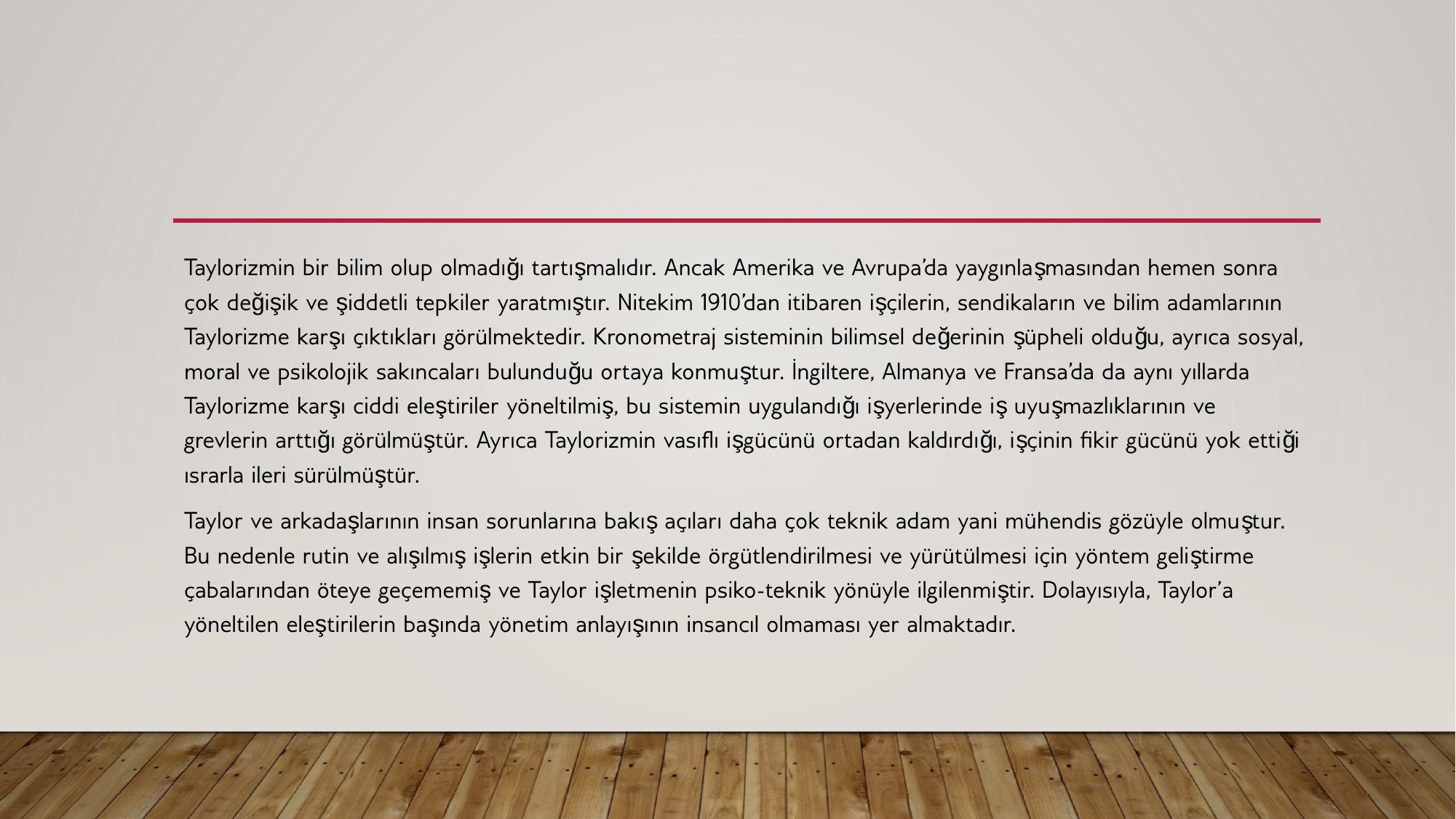

#
Taylorizmin bir bilim olup olmadığı tartışmalıdır. Ancak Amerika ve Avrupa’da yaygınlaşmasından hemen sonra çok değişik ve şiddetli tepkiler yaratmıştır. Nitekim 1910’dan itibaren işçilerin, sendikaların ve bilim adamlarının Taylorizme karşı çıktıkları görülmektedir. Kronometraj sisteminin bilimsel değerinin şüpheli olduğu, ayrıca sosyal, moral ve psikolojik sakıncaları bulunduğu ortaya konmuştur. İngiltere, Almanya ve Fransa’da da aynı yıllarda Taylorizme karşı ciddi eleştiriler yöneltilmiş, bu sistemin uygulandığı işyerlerinde iş uyuşmazlıklarının ve grevlerin arttığı görülmüştür. Ayrıca Taylorizmin vasıflı işgücünü ortadan kaldırdığı, işçinin fikir gücünü yok ettiği ısrarla ileri sürülmüştür.
Taylor ve arkadaşlarının insan sorunlarına bakış açıları daha çok teknik adam yani mühendis gözüyle olmuştur. Bu nedenle rutin ve alışılmış işlerin etkin bir şekilde örgütlendirilmesi ve yürütülmesi için yöntem geliştirme çabalarından öteye geçememiş ve Taylor işletmenin psiko-teknik yönüyle ilgilenmiştir. Dolayısıyla, Taylor’a yöneltilen eleştirilerin başında yönetim anlayışının insancıl olmaması yer almaktadır.